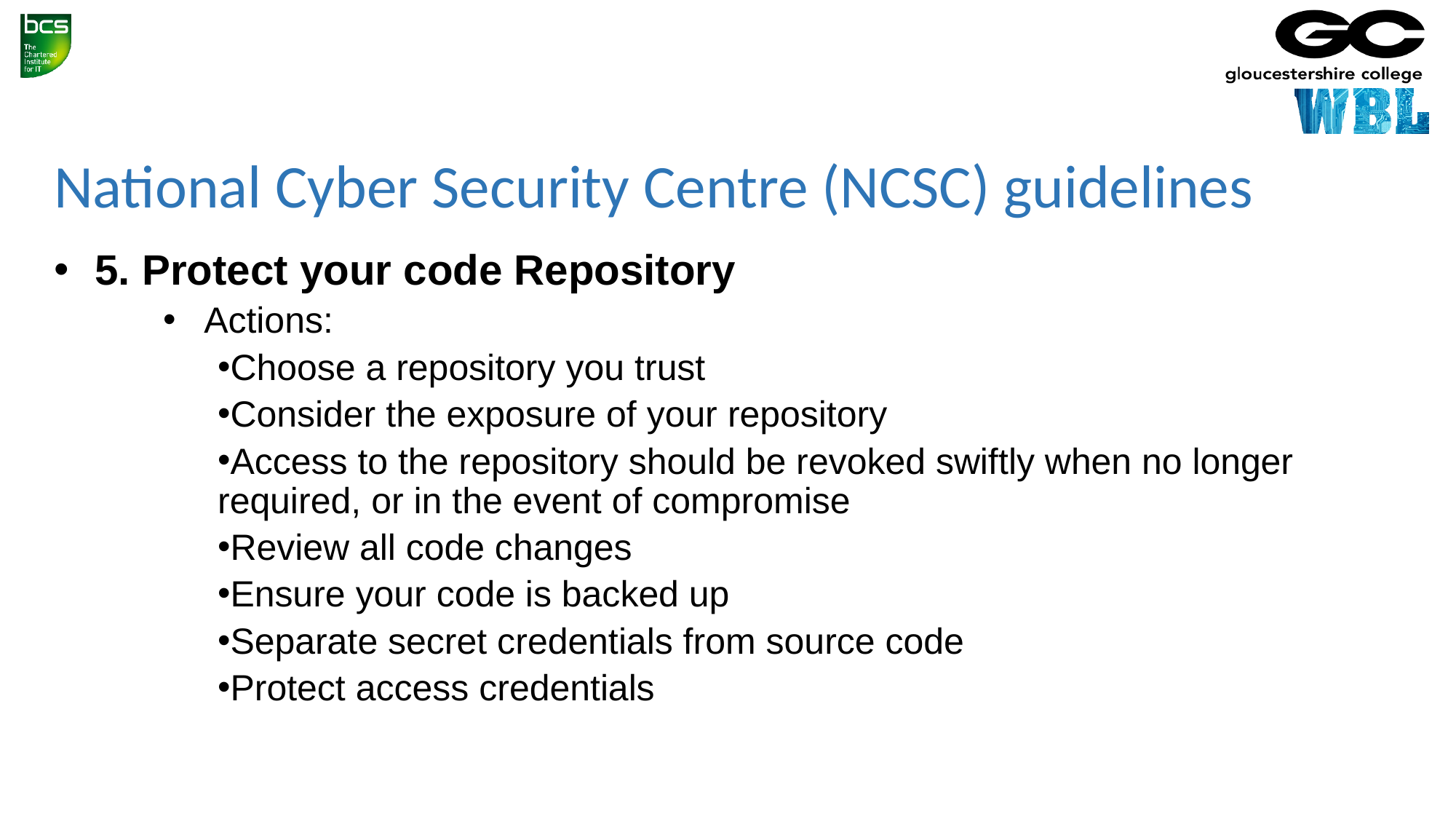

# National Cyber Security Centre (NCSC) guidelines
5. Protect your code Repository
Actions:
Choose a repository you trust
Consider the exposure of your repository
Access to the repository should be revoked swiftly when no longer required, or in the event of compromise
Review all code changes
Ensure your code is backed up
Separate secret credentials from source code
Protect access credentials